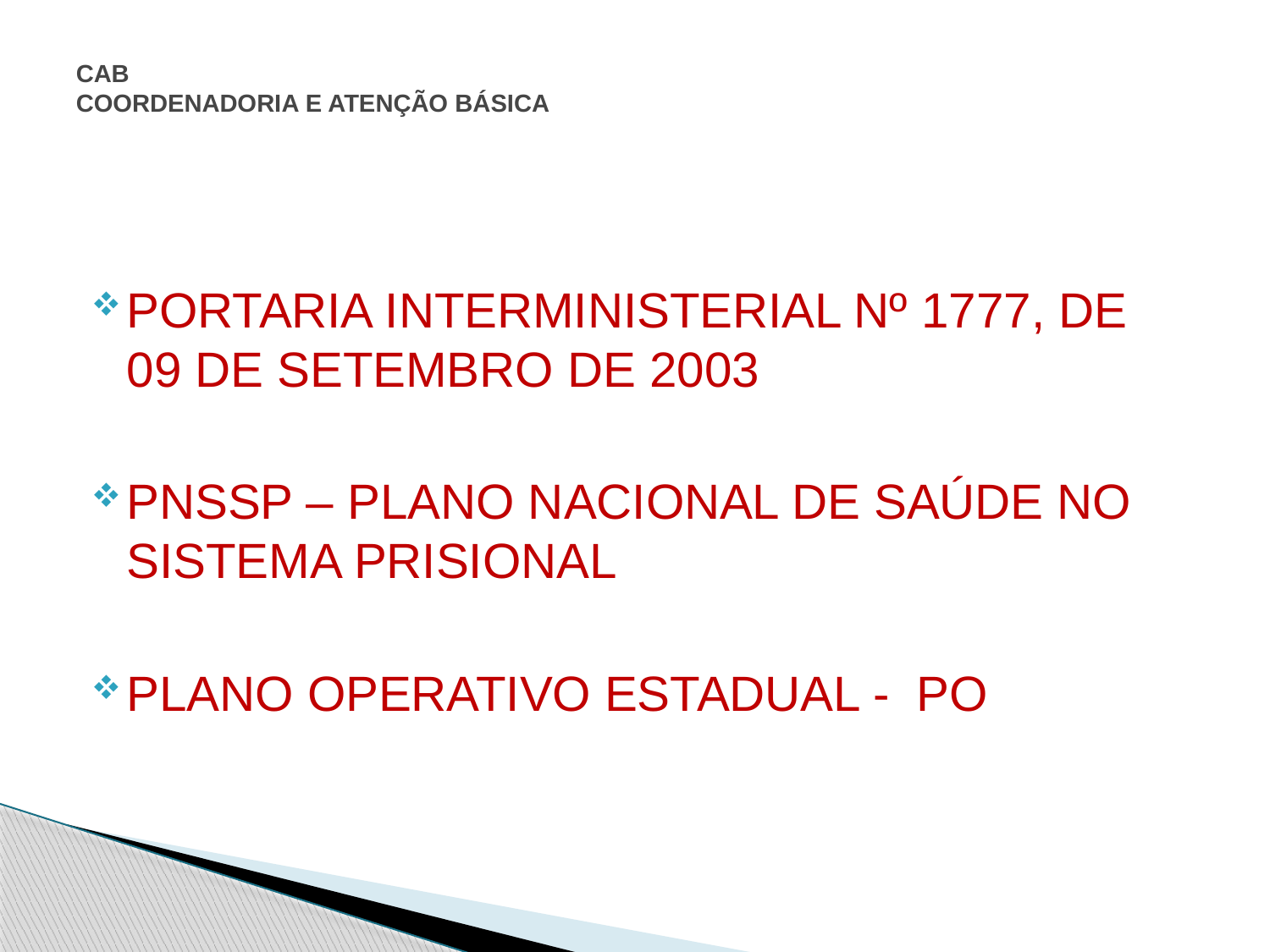

# CAB COORDENADORIA E ATENÇÃO BÁSICA

PORTARIA INTERMINISTERIAL Nº 1777, DE 09 DE SETEMBRO DE 2003

PNSSP – PLANO NACIONAL DE SAÚDE NO SISTEMA PRISIONAL

PLANO OPERATIVO ESTADUAL -  PO